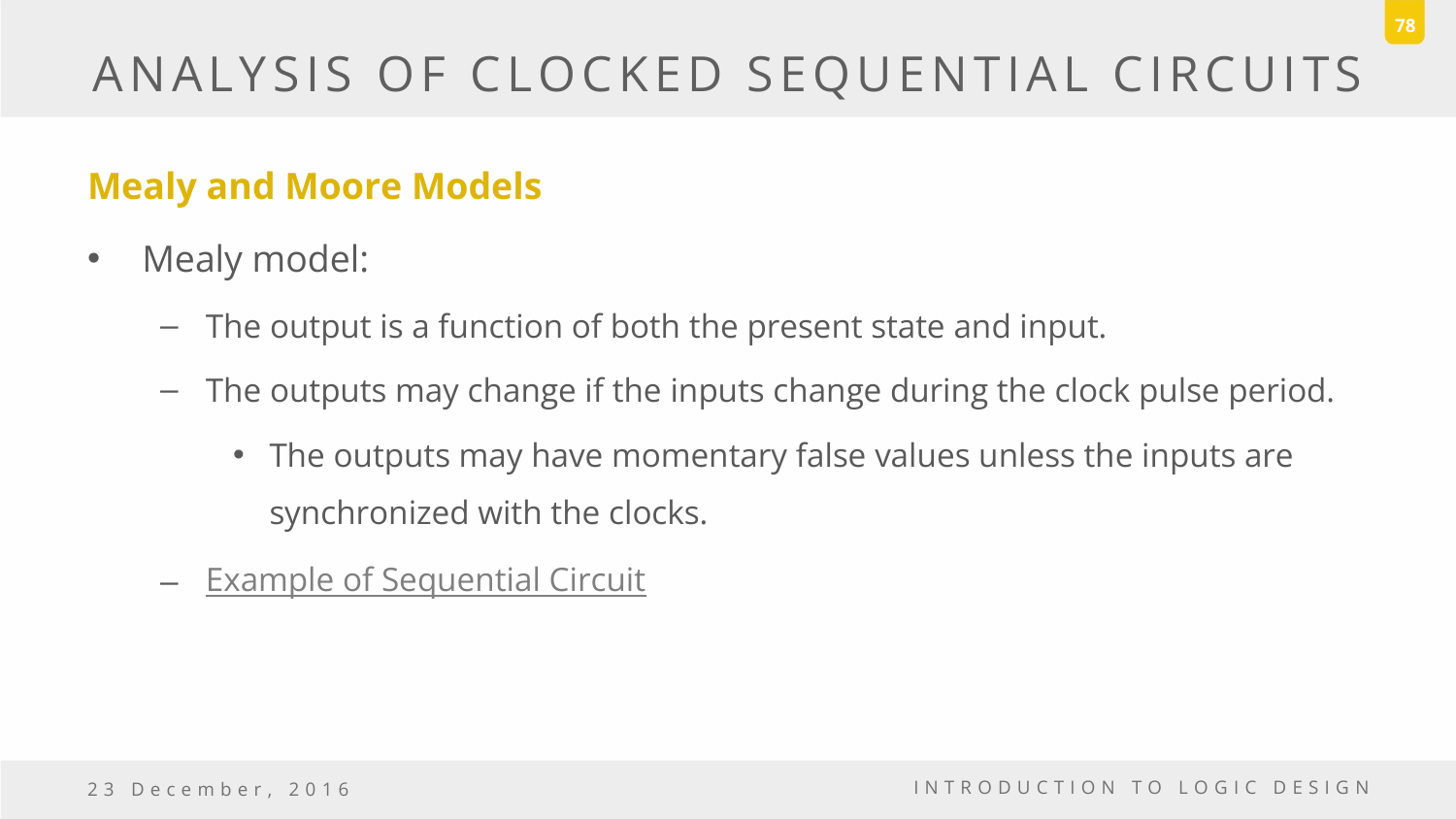

78
# ANALYSIS OF CLOCKED SEQUENTIAL CIRCUITS
Mealy and Moore Models
Mealy model:
The output is a function of both the present state and input.
The outputs may change if the inputs change during the clock pulse period.
The outputs may have momentary false values unless the inputs are synchronized with the clocks.
Example of Sequential Circuit
23 December, 2016
INTRODUCTION TO LOGIC DESIGN